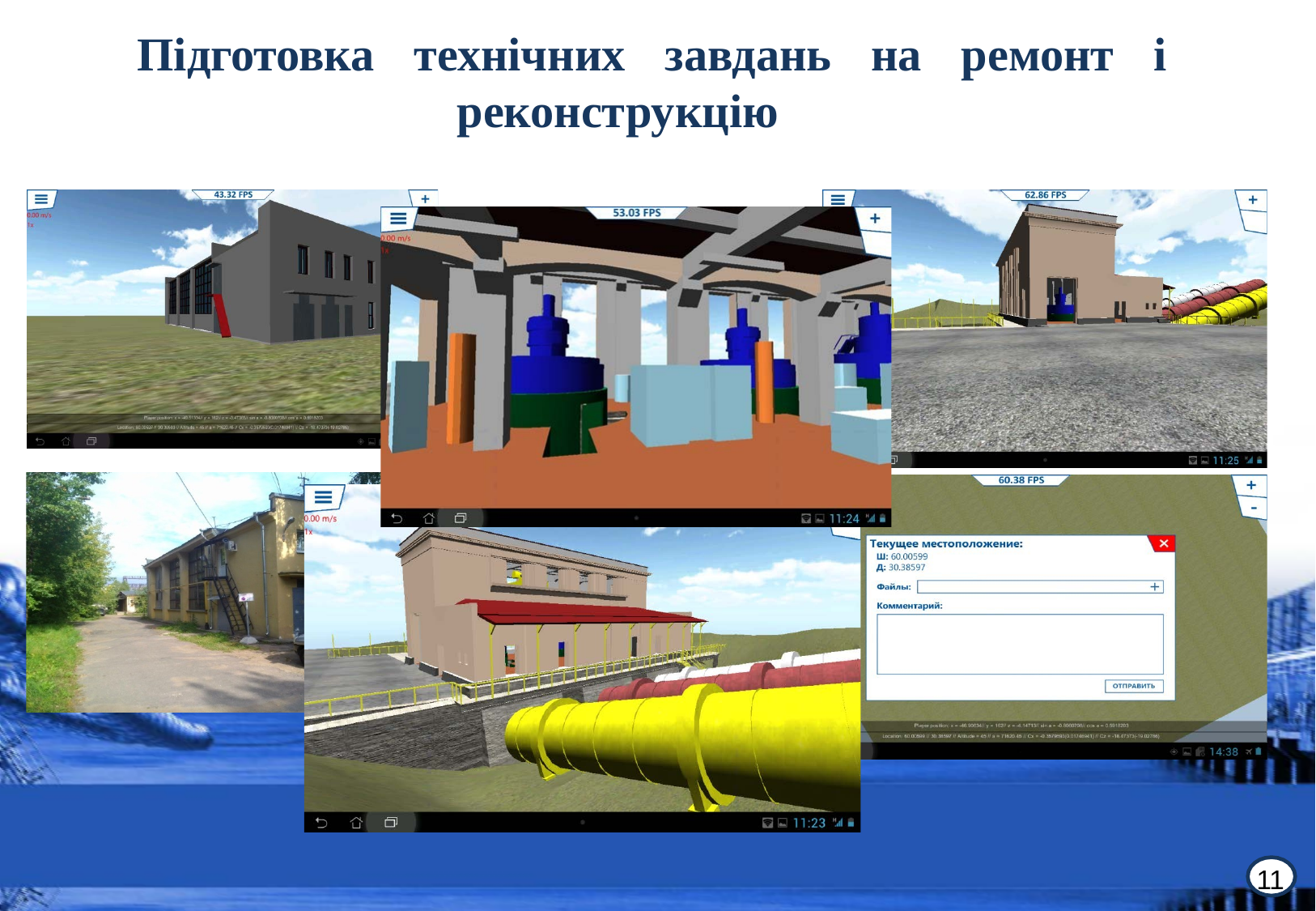

# Підготовка технічних завдань на ремонт і реконструкцію

11